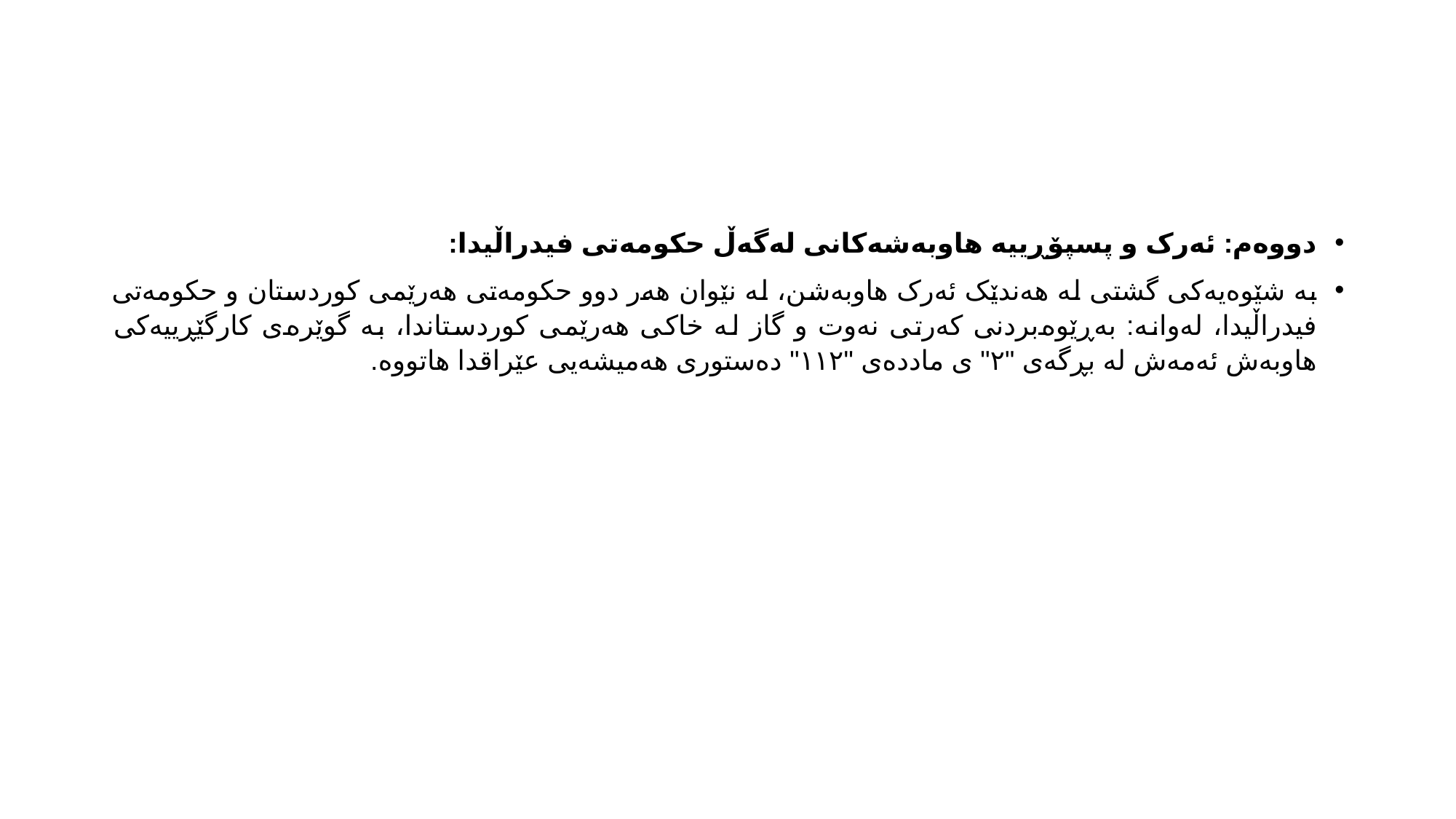

#
دووەم: ئەرک و پسپۆڕییە هاوبەشەکانی لەگەڵ حکومەتی فیدراڵیدا:
بە شێوەیەکی گشتی لە هەندێک ئەرک هاوبەشن، لە نێوان هەر دوو حکومەتی هەرێمی کوردستان و حکومەتی فیدراڵیدا، لەوانە: بەڕێوەبردنی کەرتی نەوت و گاز لە خاکی هەرێمی کوردستاندا، بە گوێرەی کارگێڕییەکی هاوبەش ئەمەش لە بڕگەی "٢" ی ماددەی "١١٢" دەستوری هەمیشەیی عێراقدا هاتووە.